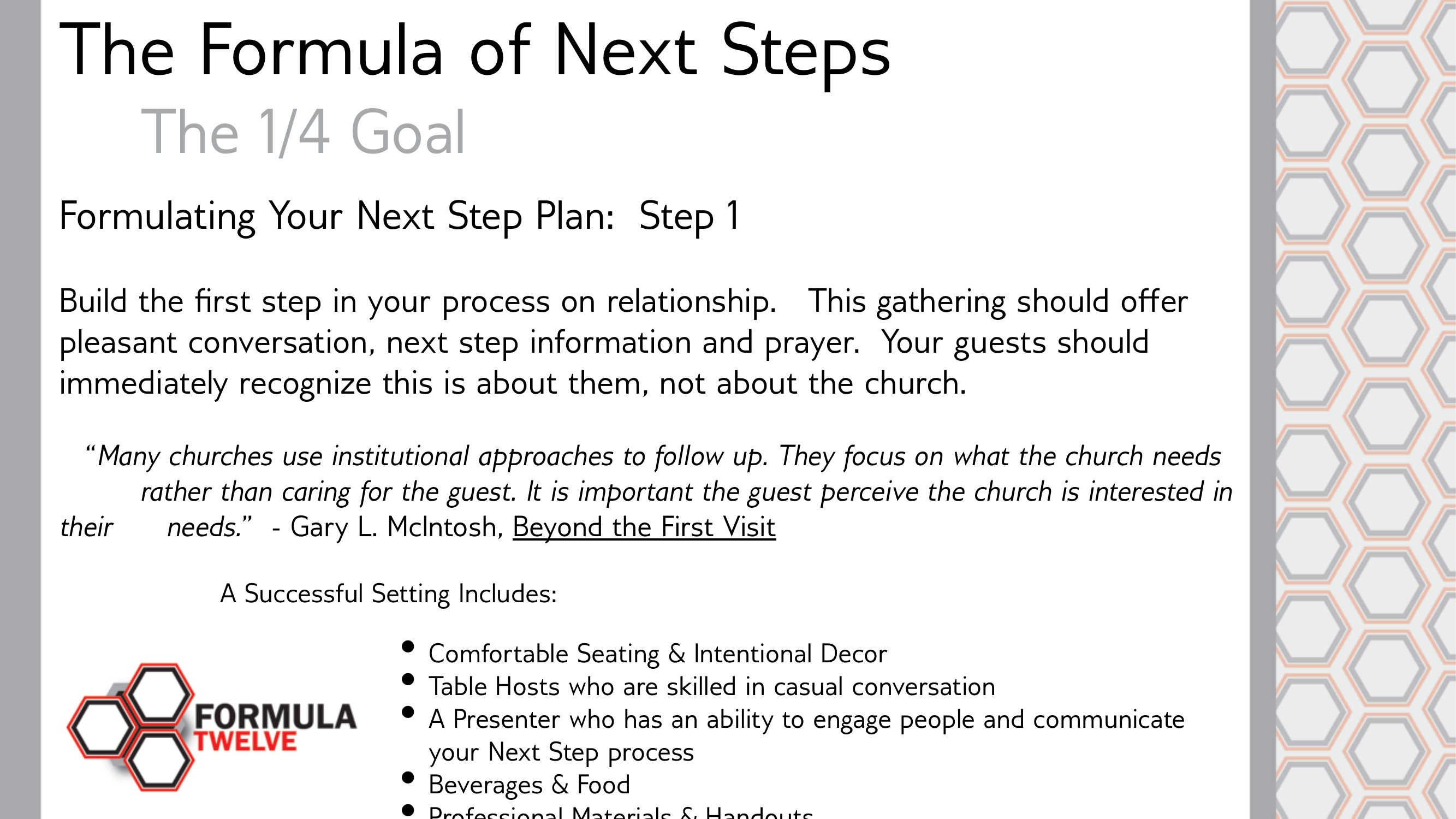

The Formula of Next Steps
	The 1/4 Goal

Formulating Your Next Step Plan:  Step 1

Build the first step in your process on relationship.   This gathering should offer pleasant conversation, next step information and prayer.  Your guests should immediately recognize this is about them, not about the church.

	“Many churches use institutional approaches to follow up. They focus on what the church needs 			rather than caring for the guest. It is important the guest perceive the church is interested in their 		needs.”  - Gary L. McIntosh, Beyond the First Visit

						A Successful Setting Includes:

Comfortable Seating & Intentional Decor
Table Hosts who are skilled in casual conversation
A Presenter who has an ability to engage people and communicate your Next Step process
Beverages & Food
Professional Materials & Handouts